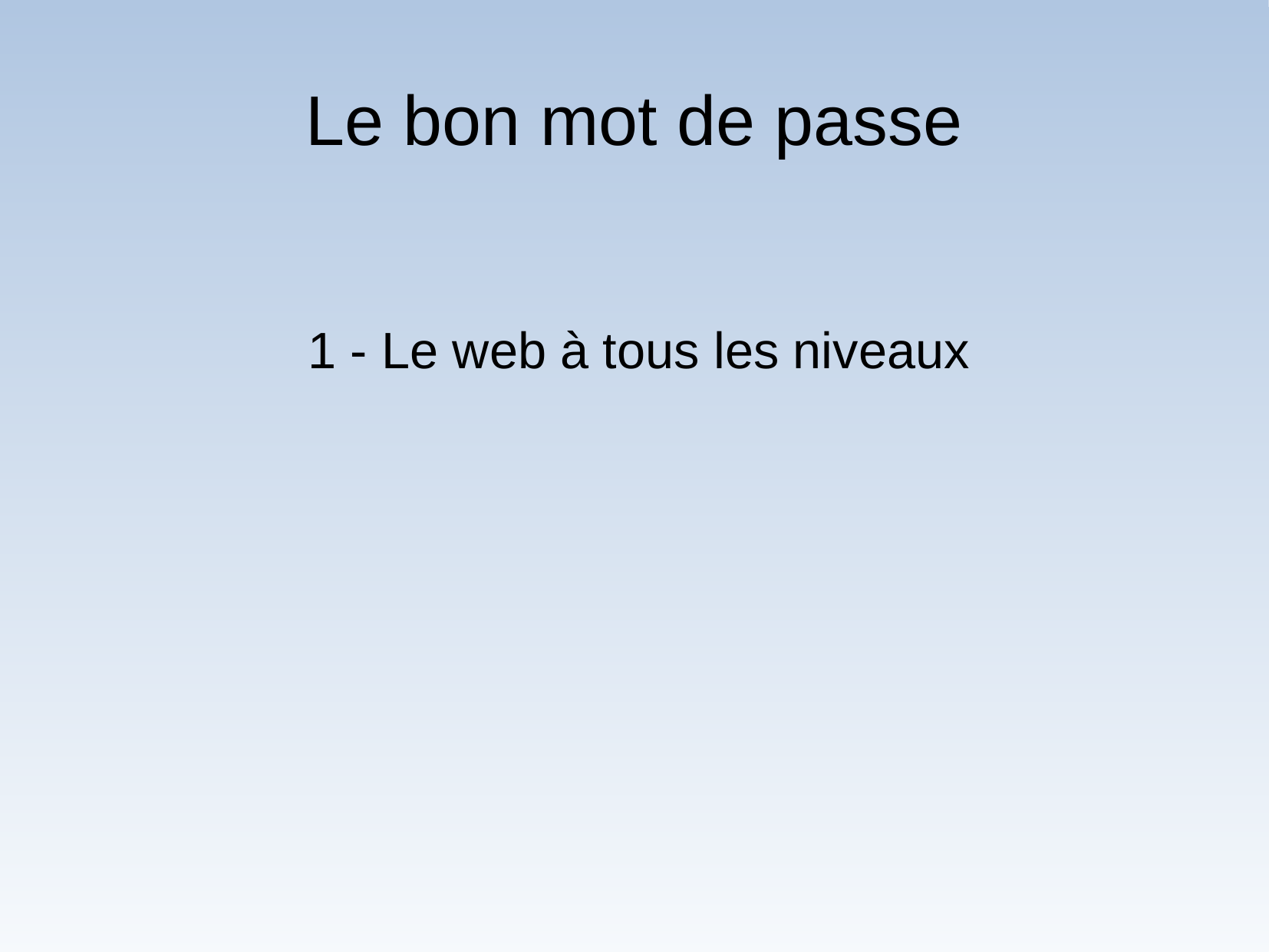

Le bon mot de passe
1 - Le web à tous les niveaux